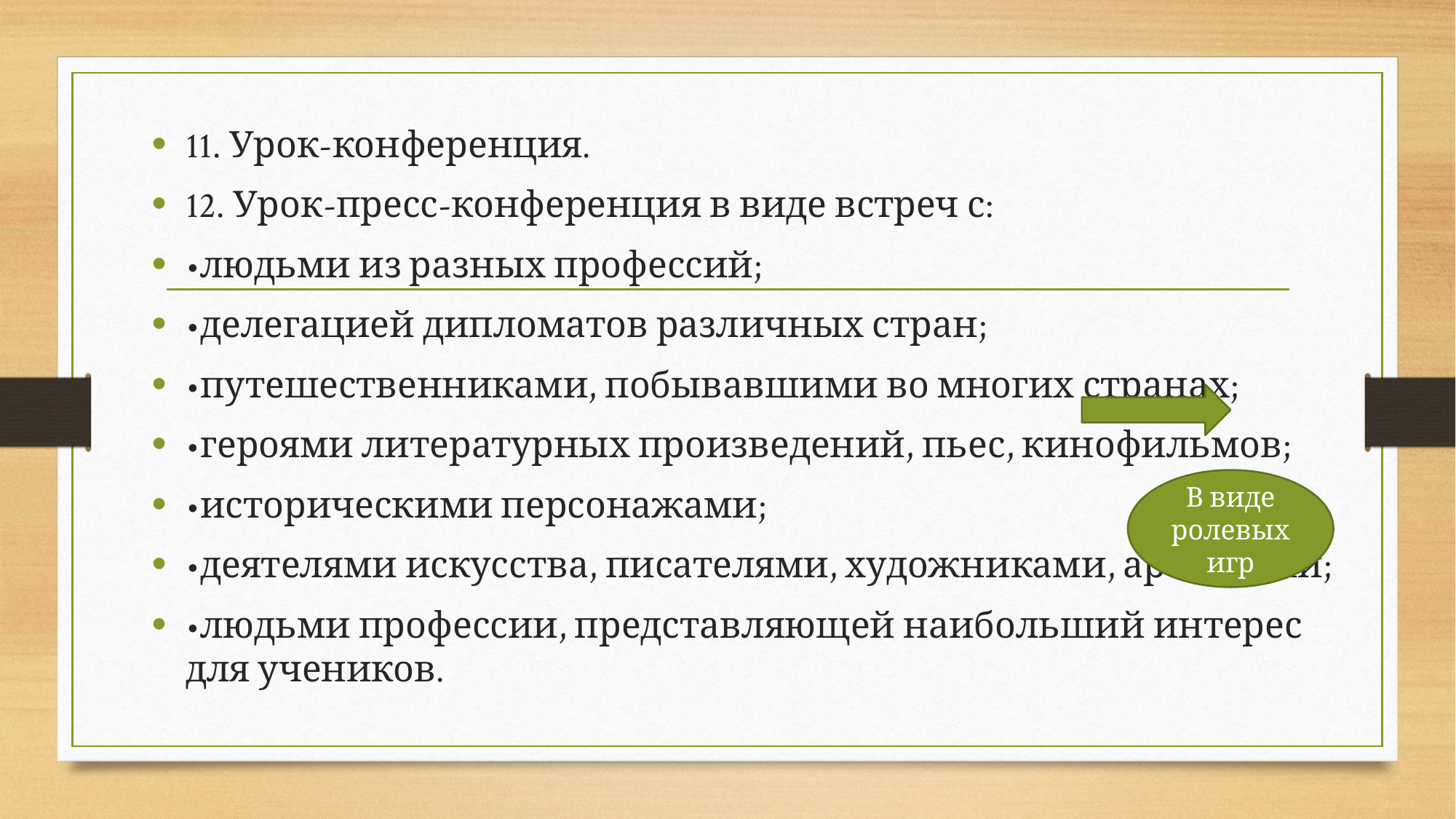

11. Урок-конференция.
12. Урок-пресс-конференция в виде встреч с:
•людьми из разных профессий;
•делегацией дипломатов различных стран;
•путешественниками, побывавшими во многих странах;
•героями литературных произведений, пьес, кинофильмов;
•историческими персонажами;
•деятелями искусства, писателями, художниками, артистами;
•людьми профессии, представляющей наибольший интерес для учеников.

В виде ролевых игр